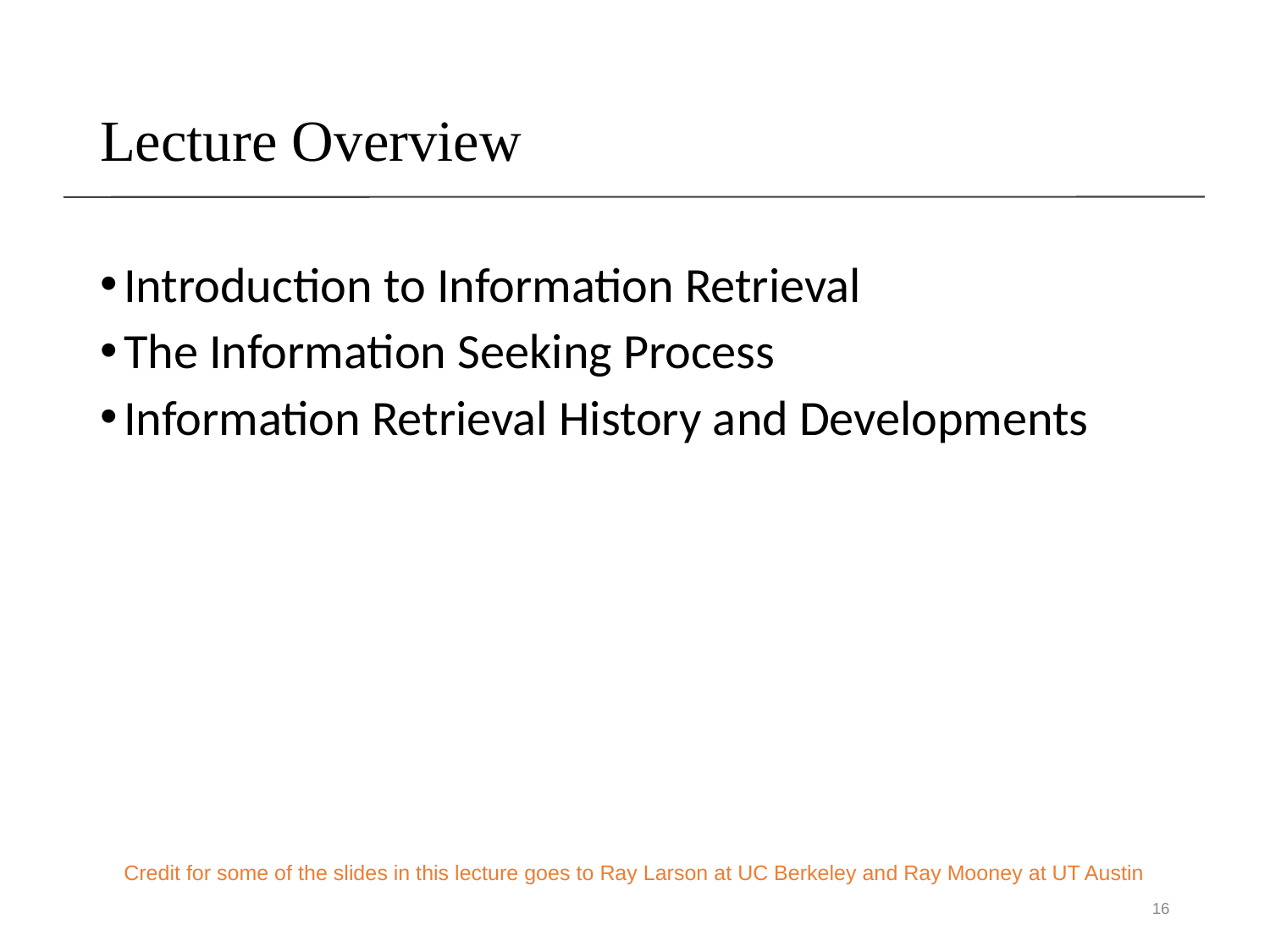

# Lecture Overview
Introduction to Information Retrieval
The Information Seeking Process
Information Retrieval History and Developments
Credit for some of the slides in this lecture goes to Ray Larson at UC Berkeley and Ray Mooney at UT Austin
16